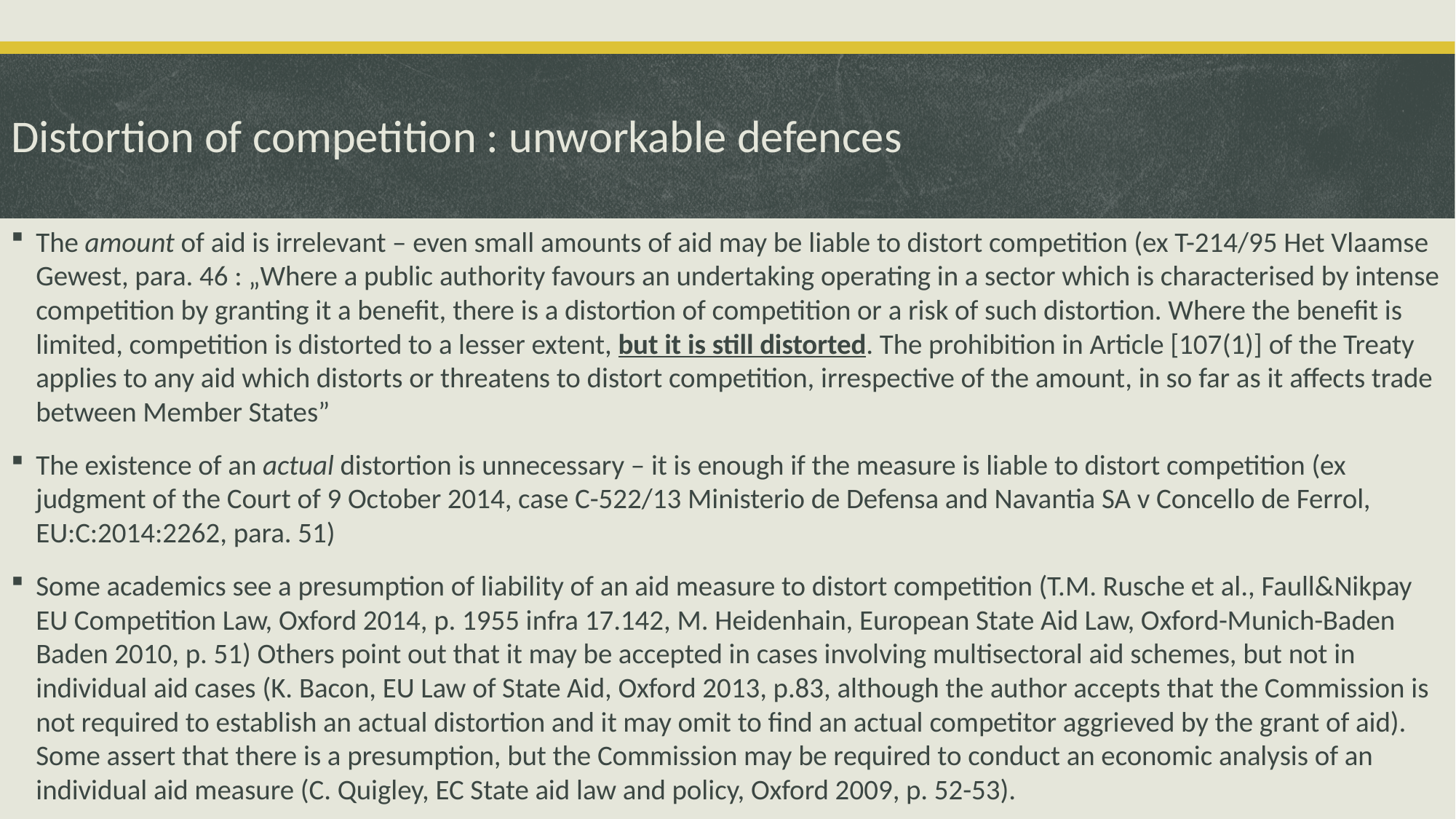

# Distortion of competition : unworkable defences
The amount of aid is irrelevant – even small amounts of aid may be liable to distort competition (ex T-214/95 Het Vlaamse Gewest, para. 46 : „Where a public authority favours an undertaking operating in a sector which is characterised by intense competition by granting it a benefit, there is a distortion of competition or a risk of such distortion. Where the benefit is limited, competition is distorted to a lesser extent, but it is still distorted. The prohibition in Article [107(1)] of the Treaty applies to any aid which distorts or threatens to distort competition, irrespective of the amount, in so far as it affects trade between Member States”
The existence of an actual distortion is unnecessary – it is enough if the measure is liable to distort competition (ex judgment of the Court of 9 October 2014, case C-522/13 Ministerio de Defensa and Navantia SA v Concello de Ferrol, EU:C:2014:2262, para. 51)
Some academics see a presumption of liability of an aid measure to distort competition (T.M. Rusche et al., Faull&Nikpay EU Competition Law, Oxford 2014, p. 1955 infra 17.142, M. Heidenhain, European State Aid Law, Oxford-Munich-Baden Baden 2010, p. 51) Others point out that it may be accepted in cases involving multisectoral aid schemes, but not in individual aid cases (K. Bacon, EU Law of State Aid, Oxford 2013, p.83, although the author accepts that the Commission is not required to establish an actual distortion and it may omit to find an actual competitor aggrieved by the grant of aid). Some assert that there is a presumption, but the Commission may be required to conduct an economic analysis of an individual aid measure (C. Quigley, EC State aid law and policy, Oxford 2009, p. 52-53).